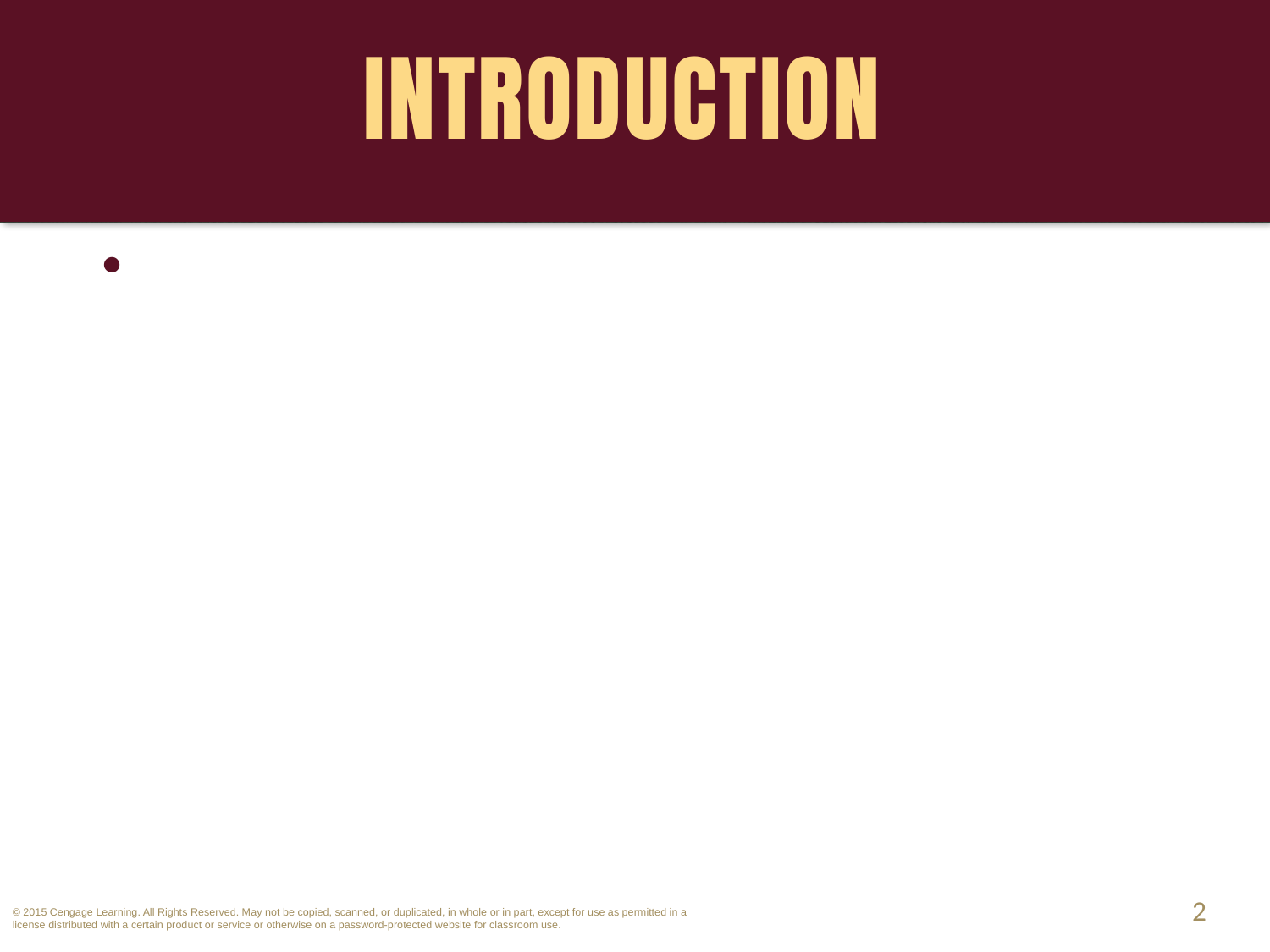

# Introduction
Intellectual property (or “I.P.”) is becoming more important because of the significant value of I.P. to many corporations, which in some cases may exceed the value of physical, tangible assets.
2